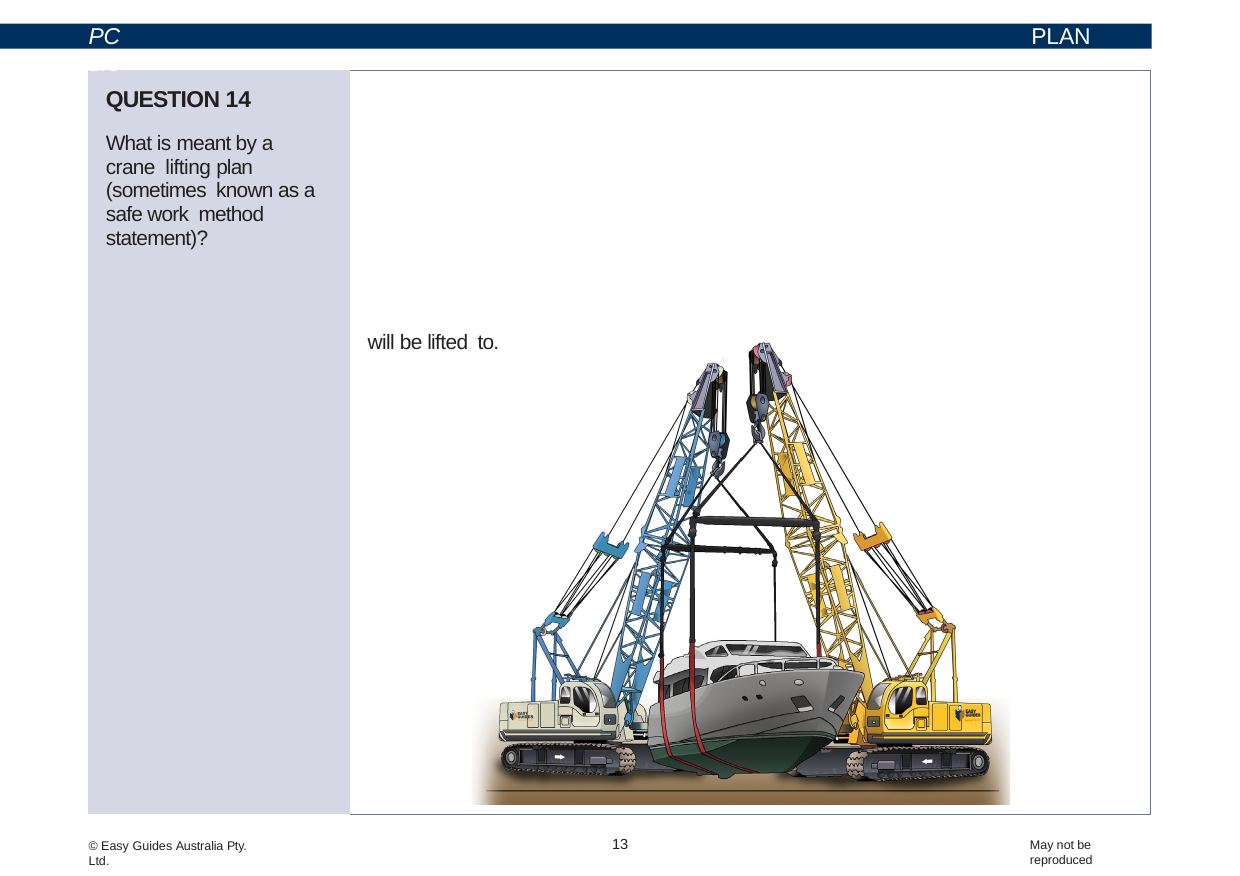

PC 1.3
PLAN JOB
| QUESTION 14 | A Safe work method statement (SWMS) is a document that: |
| --- | --- |
| What is meant by a crane lifting plan (sometimes known as a safe work method statement)? | lists the types of high risk construction work being done states the health and safety hazards and risks arising from that work describes how the risks will be controlled describes how the risk control measures will be put in place. |
|  | AS 2550 suggests planning for crane work should begin as soon as possible. The plan should include how cranes will get into the site, making sure the ground or supporting structure can support the crane, what loads will be lifted and where they will be lifted to. |

13
May not be reproduced
© Easy Guides Australia Pty. Ltd.